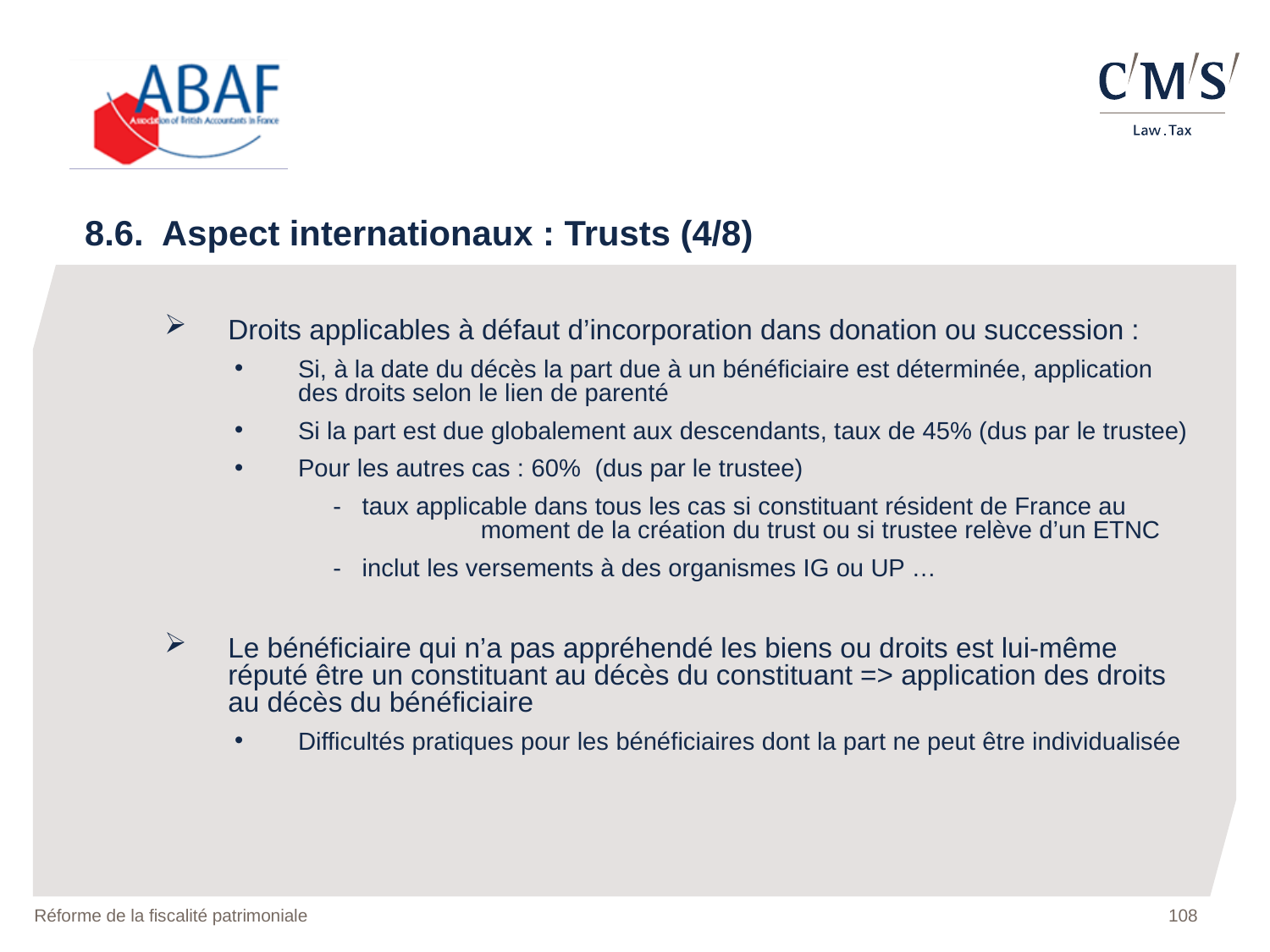

8.6.  Aspect internationaux : Trusts (4/8)

Droits applicables à défaut d’incorporation dans donation ou succession :
Si, à la date du décès la part due à un bénéficiaire est déterminée, application des droits selon le lien de parenté
Si la part est due globalement aux descendants, taux de 45% (dus par le trustee)
Pour les autres cas : 60%  (dus par le trustee)
	-   taux applicable dans tous les cas si constituant résident de France au  	   moment de la création du trust ou si trustee relève d’un ETNC
	-   inclut les versements à des organismes IG ou UP …

Le bénéficiaire qui n’a pas appréhendé les biens ou droits est lui-même réputé être un constituant au décès du constituant => application des droits au décès du bénéficiaire
Difficultés pratiques pour les bénéficiaires dont la part ne peut être individualisée

Réforme de la fiscalité patrimoniale
108